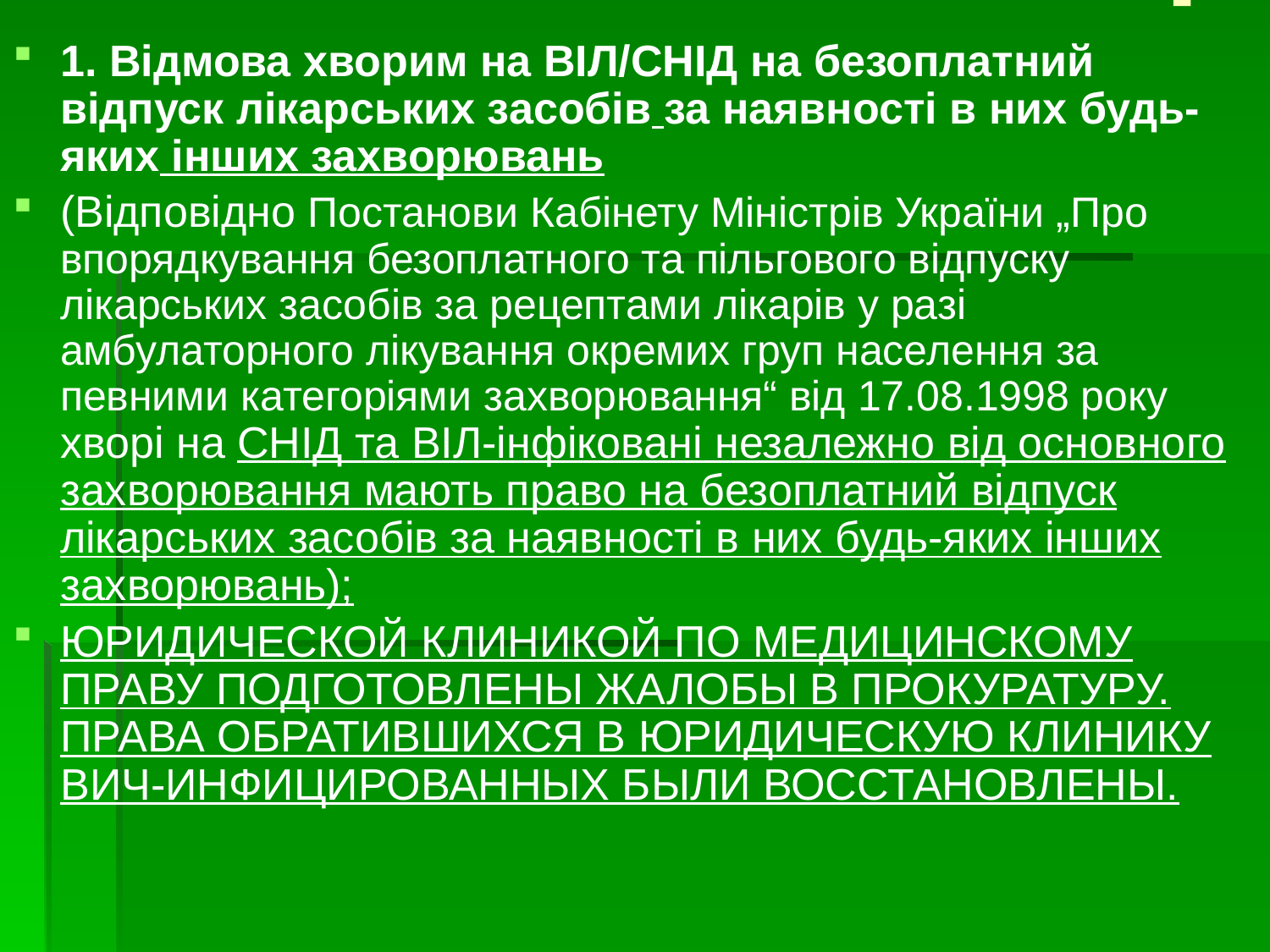

# .
1. Відмова хворим на ВІЛ/СНІД на безоплатний відпуск лікарських засобів за наявності в них будь-яких інших захворювань
(Відповідно Постанови Кабінету Міністрів України „Про впорядкування безоплатного та пільгового відпуску лікарських засобів за рецептами лікарів у разі амбулаторного лікування окремих груп населення за певними категоріями захворювання“ від 17.08.1998 року хворі на СНІД та ВІЛ-інфіковані незалежно від основного захворювання мають право на безоплатний відпуск лікарських засобів за наявності в них будь-яких інших захворювань);
ЮРИДИЧЕСКОЙ КЛИНИКОЙ ПО МЕДИЦИНСКОМУ ПРАВУ ПОДГОТОВЛЕНЫ ЖАЛОБЫ В ПРОКУРАТУРУ. ПРАВА ОБРАТИВШИХСЯ В ЮРИДИЧЕСКУЮ КЛИНИКУ ВИЧ-ИНФИЦИРОВАННЫХ БЫЛИ ВОССТАНОВЛЕНЫ.